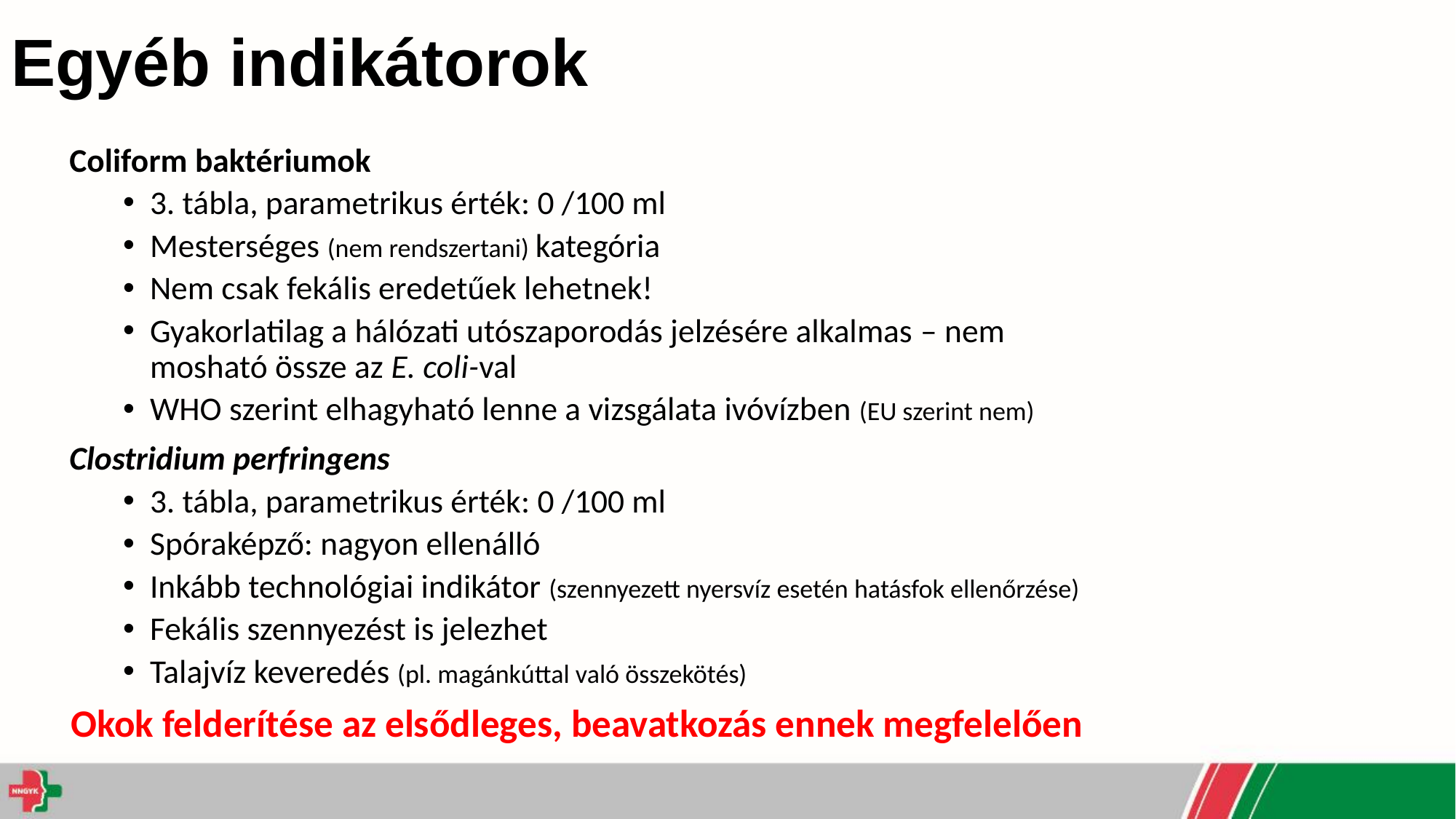

# Egyéb indikátorok
Coliform baktériumok
3. tábla, parametrikus érték: 0 /100 ml
Mesterséges (nem rendszertani) kategória
Nem csak fekális eredetűek lehetnek!
Gyakorlatilag a hálózati utószaporodás jelzésére alkalmas – nem mosható össze az E. coli-val
WHO szerint elhagyható lenne a vizsgálata ivóvízben (EU szerint nem)
Clostridium perfringens
3. tábla, parametrikus érték: 0 /100 ml
Spóraképző: nagyon ellenálló
Inkább technológiai indikátor (szennyezett nyersvíz esetén hatásfok ellenőrzése)
Fekális szennyezést is jelezhet
Talajvíz keveredés (pl. magánkúttal való összekötés)
Okok felderítése az elsődleges, beavatkozás ennek megfelelően